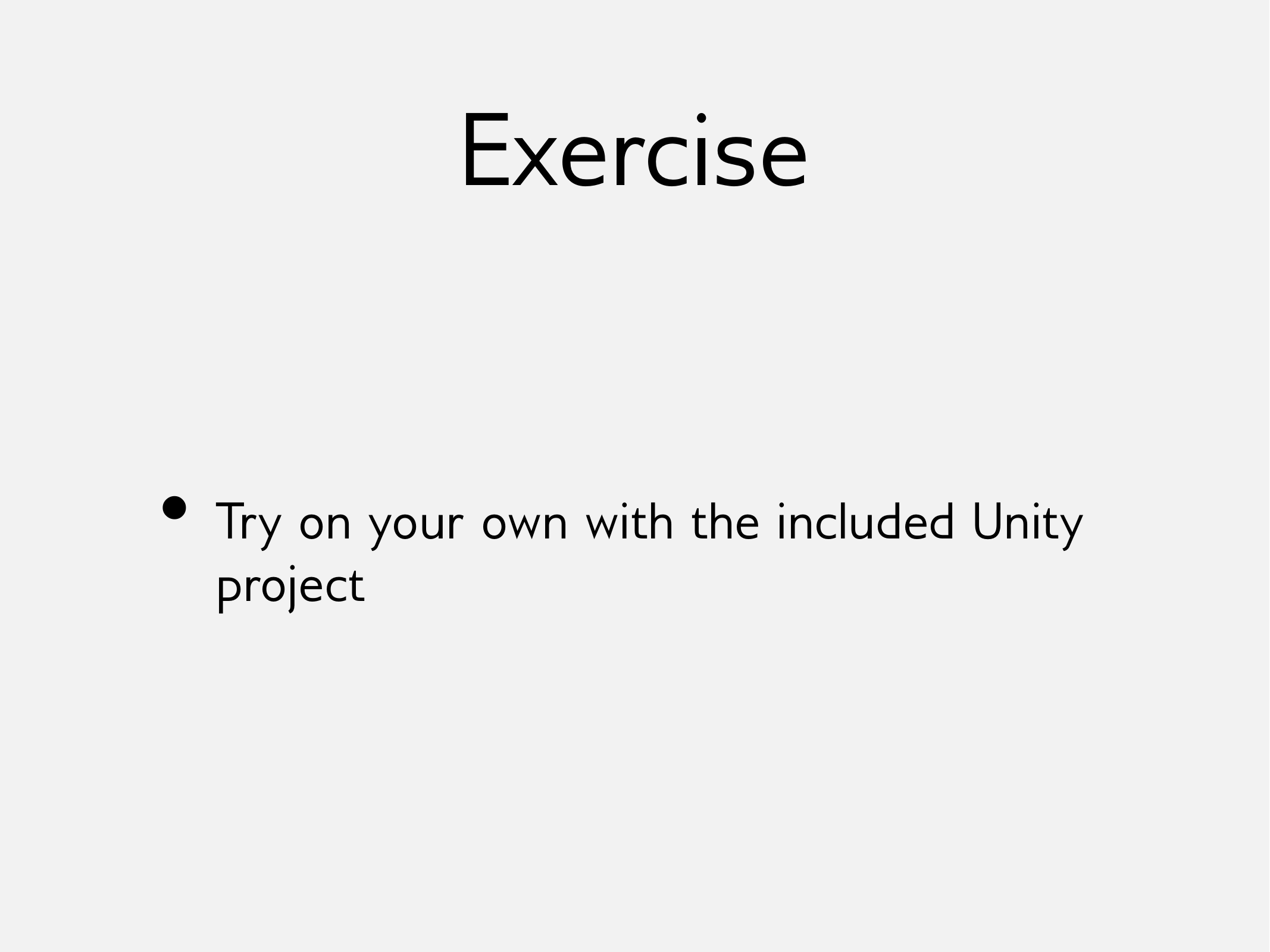

# Exercise
Try on your own with the included Unity project